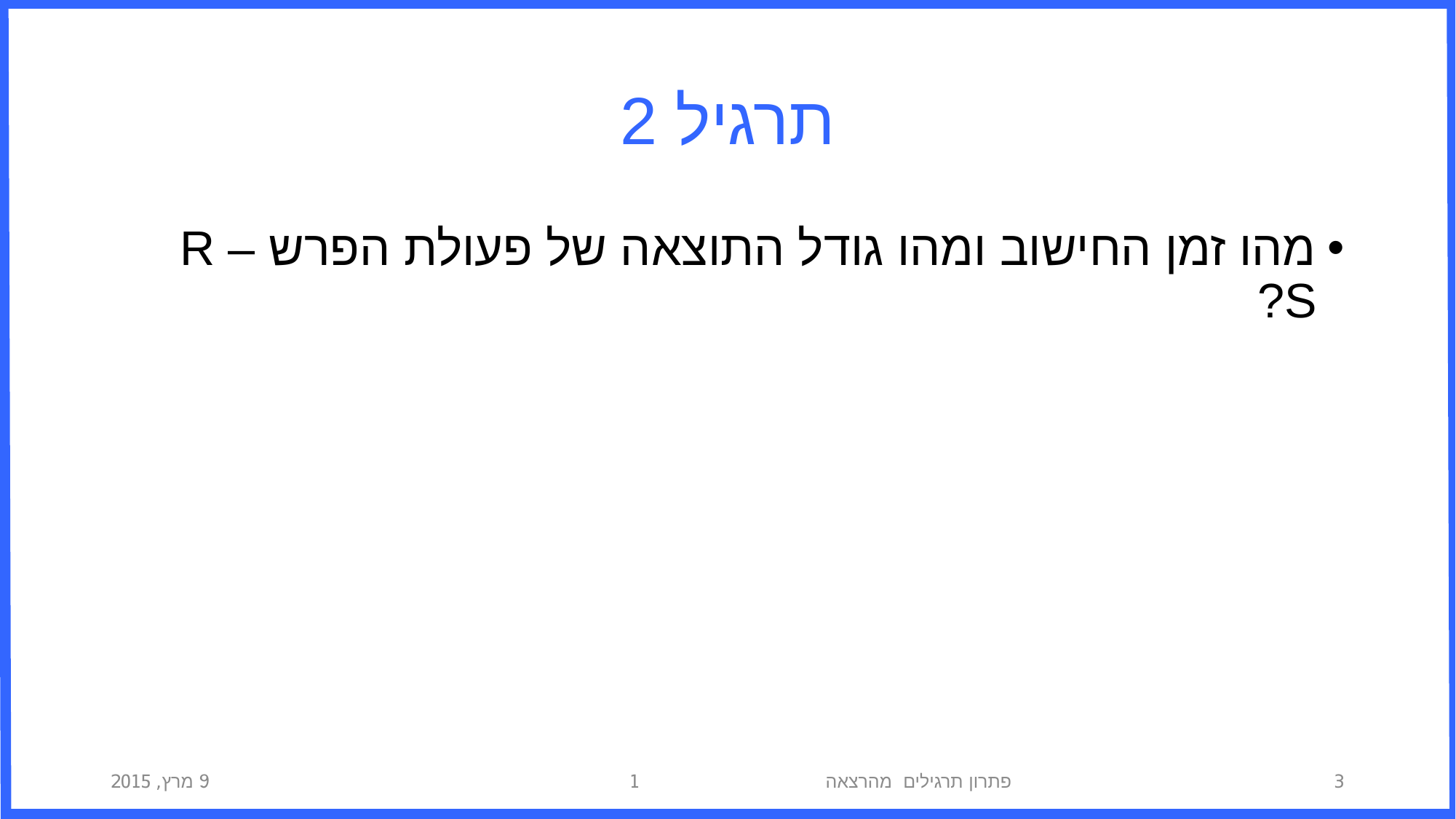

# תרגיל 2
מהו זמן החישוב ומהו גודל התוצאה של פעולת הפרש R – S?
9 מרץ, 2015
פתרון תרגילים מהרצאה 1
3